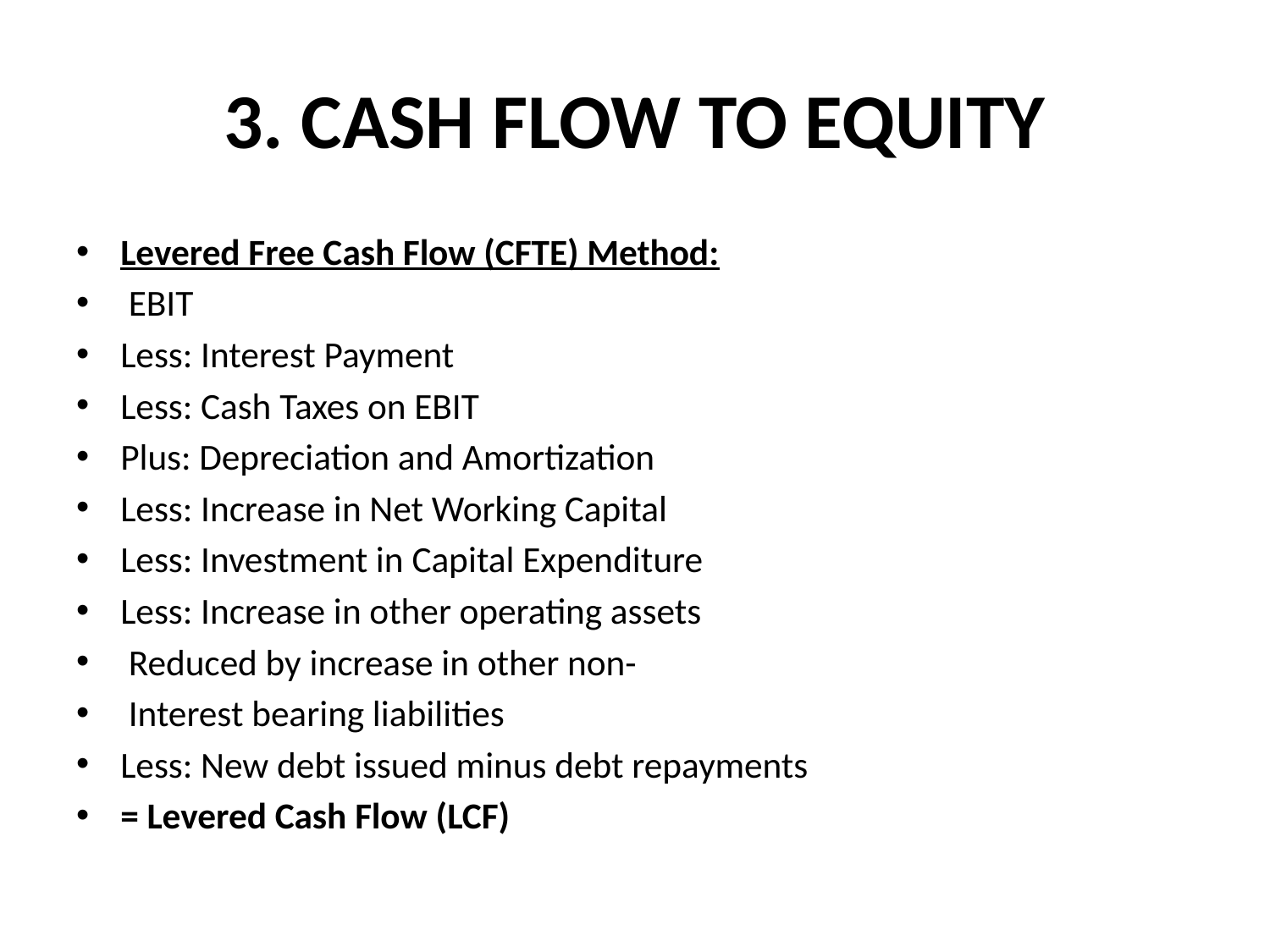

# 3. CASH FLOW TO EQUITY
Levered Free Cash Flow (CFTE) Method:
 EBIT
Less: Interest Payment
Less: Cash Taxes on EBIT
Plus: Depreciation and Amortization
Less: Increase in Net Working Capital
Less: Investment in Capital Expenditure
Less: Increase in other operating assets
 Reduced by increase in other non-
 Interest bearing liabilities
Less: New debt issued minus debt repayments
= Levered Cash Flow (LCF)